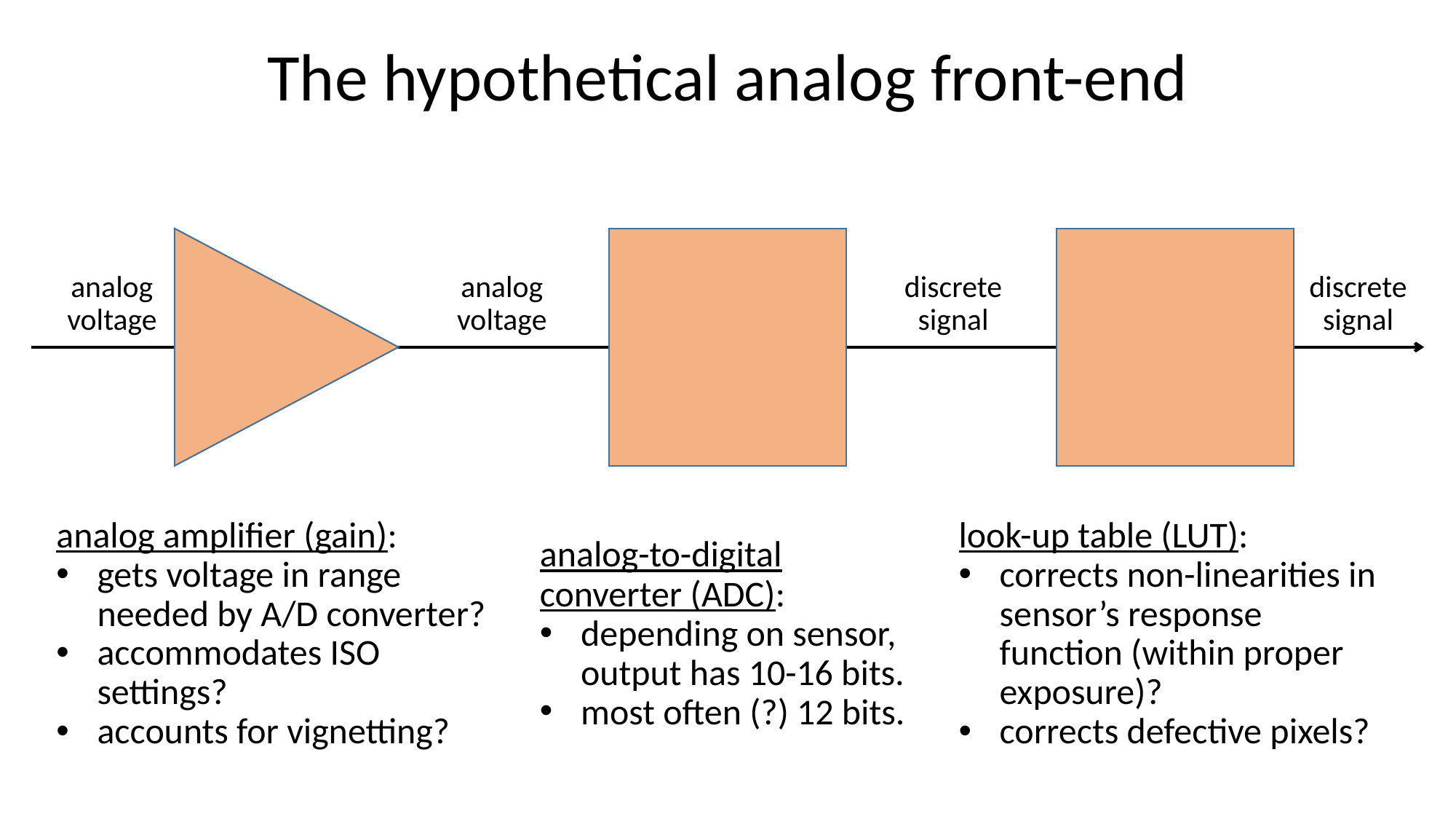

# The hypothetical analog front-end

discrete signal
discrete signal
analog voltage
analog voltage
analog amplifier (gain):
gets voltage in range needed by A/D converter?
accommodates ISO settings?
accounts for vignetting?
analog-to-digital converter (ADC):
depending on sensor, output has 10-16 bits.
most often (?) 12 bits.
look-up table (LUT):
corrects non-linearities in sensor’s response function (within proper exposure)?
corrects defective pixels?